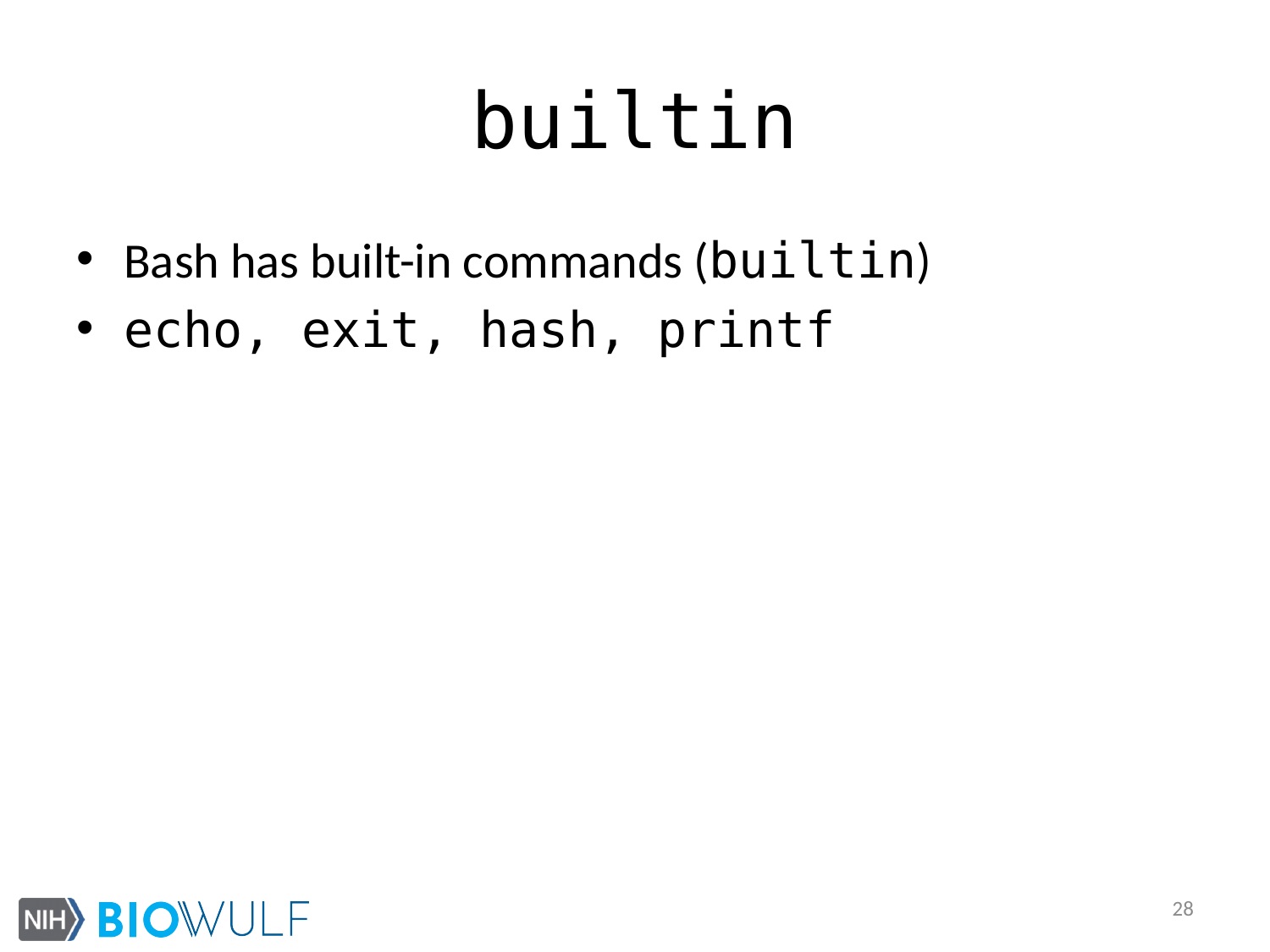

# builtin
Bash has built-in commands (builtin)
echo, exit, hash, printf

28